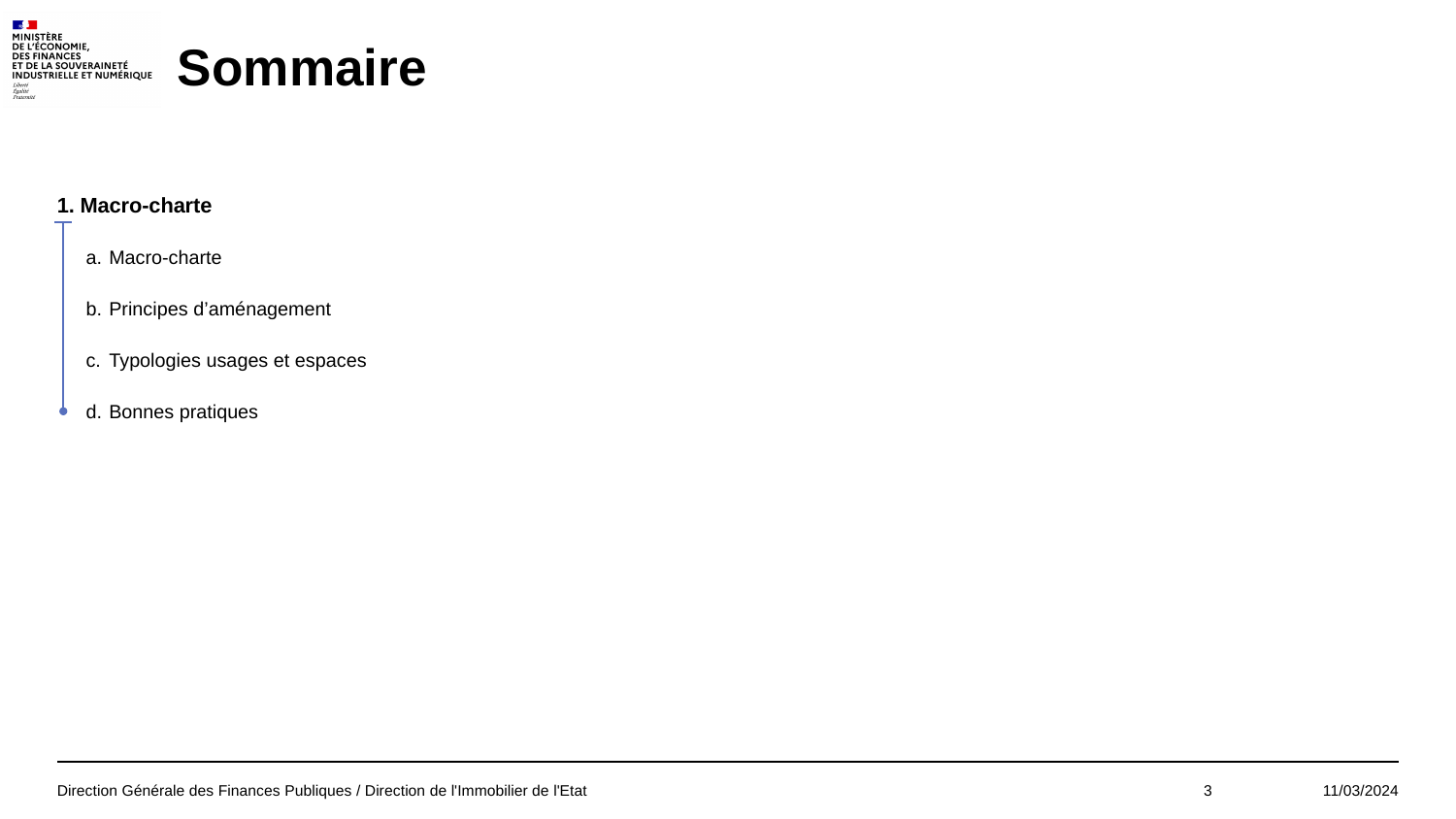

# Sommaire
Macro-charte
Macro-charte
Principes d’aménagement
Typologies usages et espaces
Bonnes pratiques
Direction Générale des Finances Publiques / Direction de l'Immobilier de l'Etat
3
11/03/2024